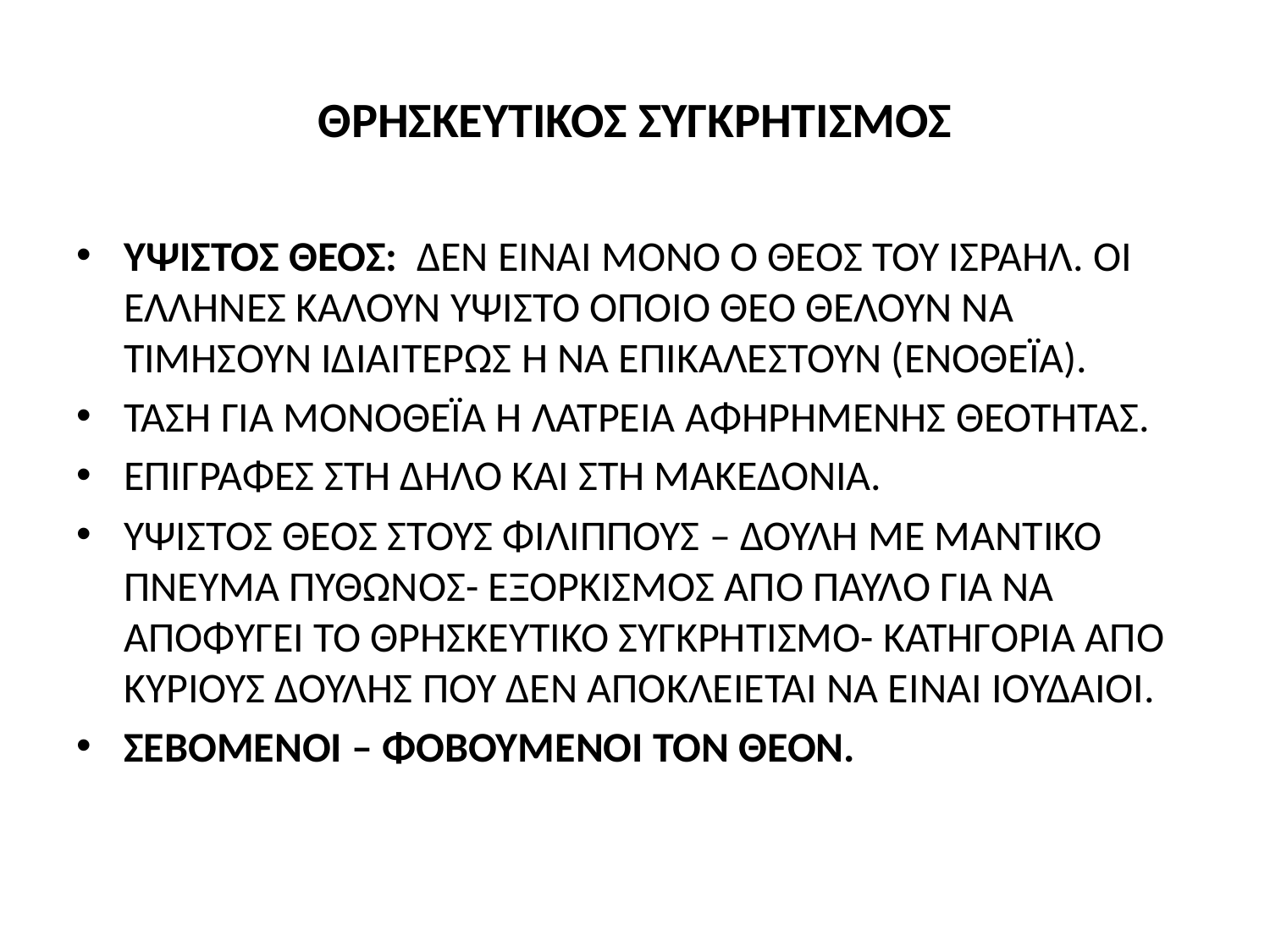

# ΘΡΗΣΚΕΥΤΙΚΟΣ ΣΥΓΚΡΗΤΙΣΜΟΣ
ΥΨΙΣΤΟΣ ΘΕΟΣ:  ΔΕΝ ΕΊΝΑΙ ΜΟΝΟ Ο ΘΕΟΣ ΤΟΥ ΙΣΡΑΗΛ. ΟΙ ΕΛΛΗΝΕΣ ΚΑΛΟΥΝ ΥΨΙΣΤΟ ΟΠΟΙΟ ΘΕΟ ΘΕΛΟΥΝ ΝΑ ΤΙΜΗΣΟΥΝ ΙΔΙΑΙΤΕΡΩΣ Η ΝΑ ΕΠΙΚΑΛΕΣΤΟΥΝ (ΕΝΟΘΕΪΑ).
ΤΑΣΗ ΓΙΑ ΜΟΝΟΘΕΪΑ Η ΛΑΤΡΕΙΑ ΑΦΗΡΗΜΕΝΗΣ ΘΕΟΤΗΤΑΣ.
ΕΠΙΓΡΑΦΕΣ ΣΤΗ ΔΗΛΟ ΚΑΙ ΣΤΗ ΜΑΚΕΔΟΝΙΑ.
ΥΨΙΣΤΟΣ ΘΕΟΣ ΣΤΟΥΣ ΦΙΛΙΠΠΟΥΣ – ΔΟΥΛΗ ΜΕ ΜΑΝΤΙΚΟ ΠΝΕΥΜΑ ΠΥΘΩΝΟΣ- ΕΞΟΡΚΙΣΜΟΣ ΑΠΌ ΠΑΥΛΟ ΓΙΑ ΝΑ ΑΠΟΦΥΓΕΙ ΤΟ ΘΡΗΣΚΕΥΤΙΚΟ ΣΥΓΚΡΗΤΙΣΜΟ- ΚΑΤΗΓΟΡΙΑ ΑΠΌ ΚΥΡΙΟΥΣ ΔΟΥΛΗΣ ΠΟΥ ΔΕΝ ΑΠΟΚΛΕΙΕΤΑΙ ΝΑ ΕΊΝΑΙ ΙΟΥΔΑΙΟΙ.
ΣΕΒΟΜΕΝΟΙ – ΦΟΒΟΥΜΕΝΟΙ ΤΟΝ ΘΕΟΝ.